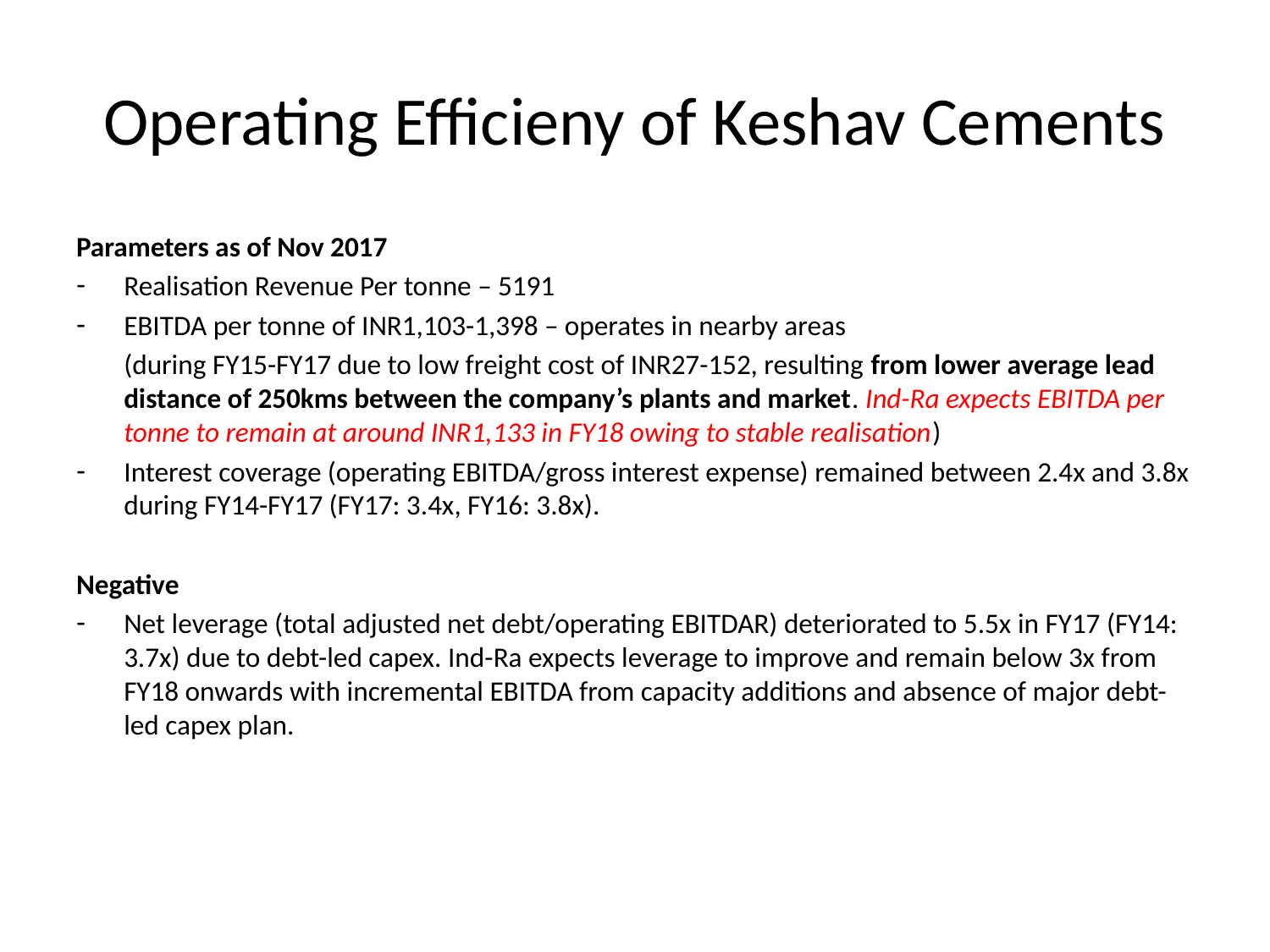

# Operating Efficieny of Keshav Cements
Parameters as of Nov 2017
Realisation Revenue Per tonne – 5191
EBITDA per tonne of INR1,103-1,398 – operates in nearby areas
	(during FY15-FY17 due to low freight cost of INR27-152, resulting from lower average lead distance of 250kms between the company’s plants and market. Ind-Ra expects EBITDA per tonne to remain at around INR1,133 in FY18 owing to stable realisation)
Interest coverage (operating EBITDA/gross interest expense) remained between 2.4x and 3.8x during FY14-FY17 (FY17: 3.4x, FY16: 3.8x).

Negative
Net leverage (total adjusted net debt/operating EBITDAR) deteriorated to 5.5x in FY17 (FY14: 3.7x) due to debt-led capex. Ind-Ra expects leverage to improve and remain below 3x from FY18 onwards with incremental EBITDA from capacity additions and absence of major debt-led capex plan.